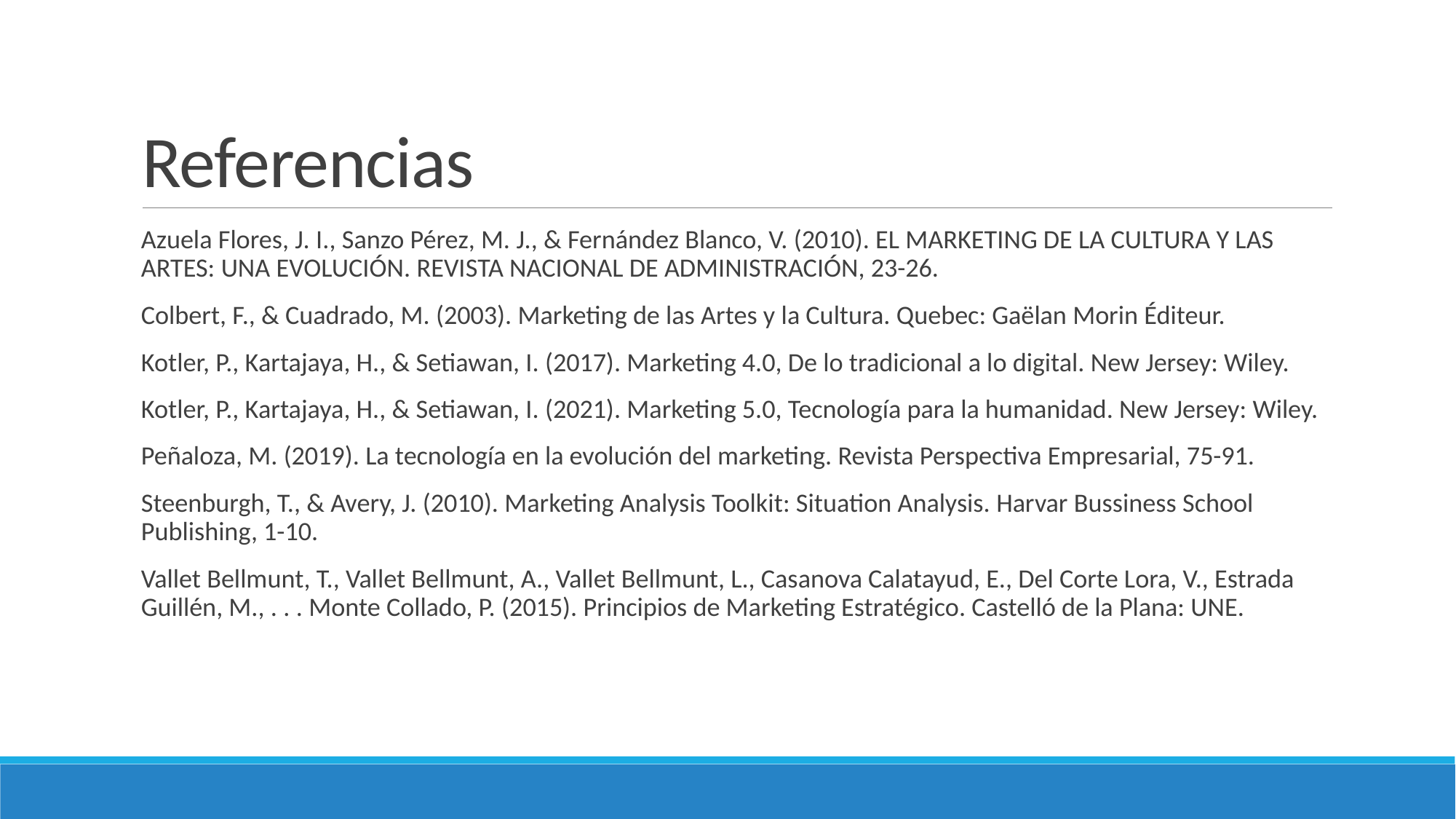

# Referencias
Azuela Flores, J. I., Sanzo Pérez, M. J., & Fernández Blanco, V. (2010). EL MARKETING DE LA CULTURA Y LAS ARTES: UNA EVOLUCIÓN. REVISTA NACIONAL DE ADMINISTRACIÓN, 23-26.
Colbert, F., & Cuadrado, M. (2003). Marketing de las Artes y la Cultura. Quebec: Gaëlan Morin Éditeur.
Kotler, P., Kartajaya, H., & Setiawan, I. (2017). Marketing 4.0, De lo tradicional a lo digital. New Jersey: Wiley.
Kotler, P., Kartajaya, H., & Setiawan, I. (2021). Marketing 5.0, Tecnología para la humanidad. New Jersey: Wiley.
Peñaloza, M. (2019). La tecnología en la evolución del marketing. Revista Perspectiva Empresarial, 75-91.
Steenburgh, T., & Avery, J. (2010). Marketing Analysis Toolkit: Situation Analysis. Harvar Bussiness School Publishing, 1-10.
Vallet Bellmunt, T., Vallet Bellmunt, A., Vallet Bellmunt, L., Casanova Calatayud, E., Del Corte Lora, V., Estrada Guillén, M., . . . Monte Collado, P. (2015). Principios de Marketing Estratégico. Castelló de la Plana: UNE.